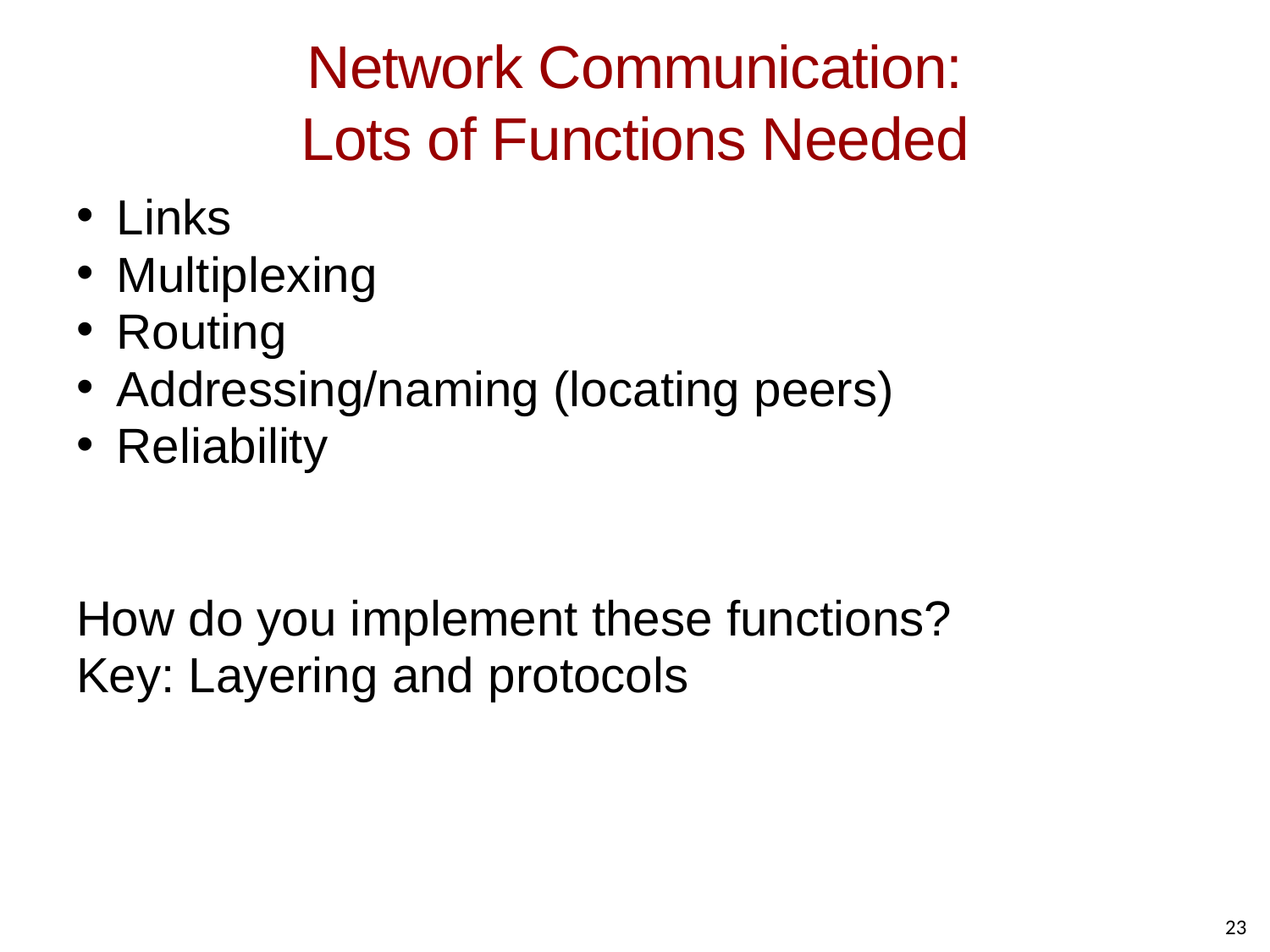

# Network Communication: Lots of Functions Needed
Links
Multiplexing
Routing
Addressing/naming (locating peers)
Reliability

How do you implement these functions?
Key: Layering and protocols
23